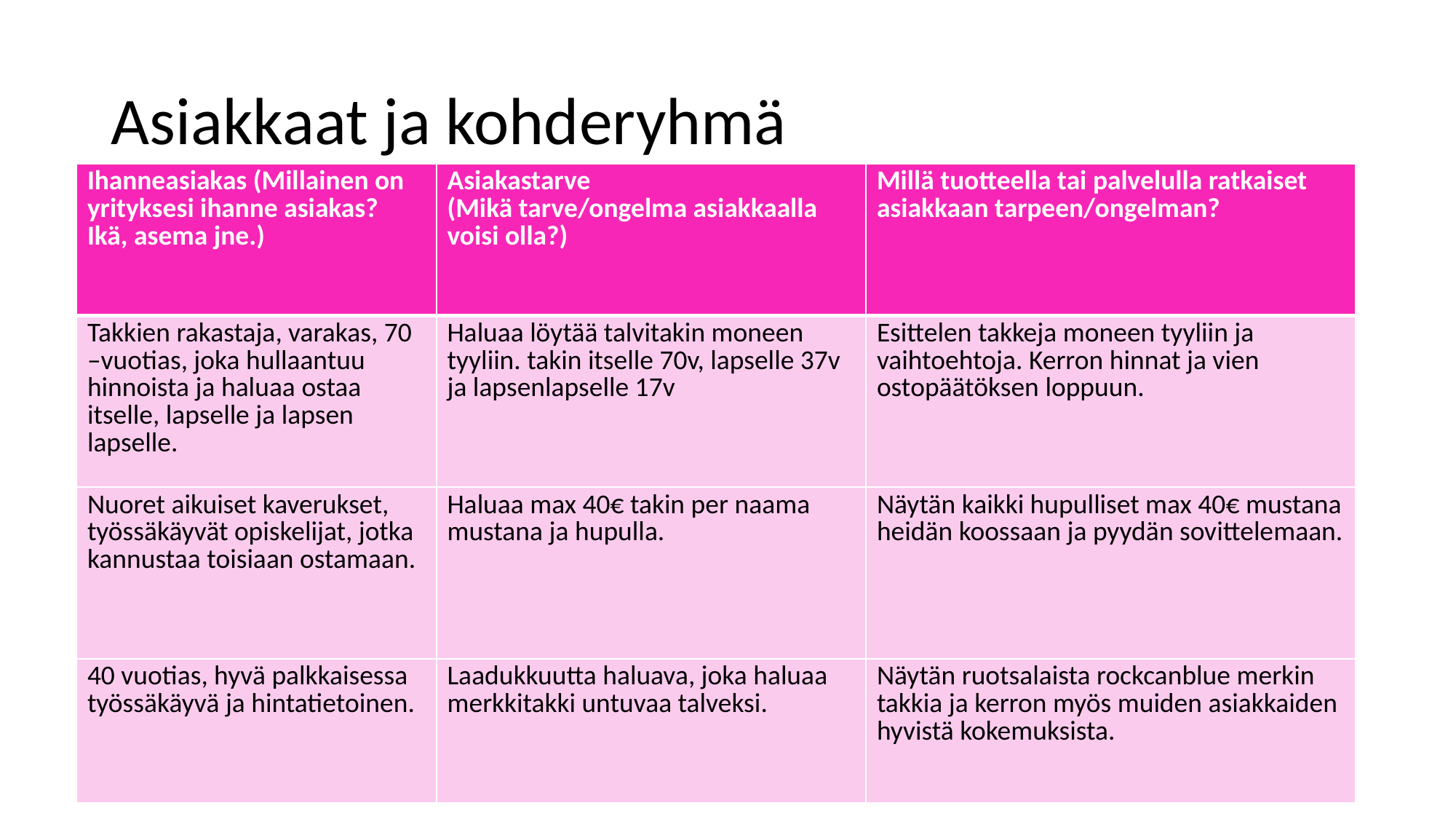

# Asiakkaat ja kohderyhmä
| Ihanneasiakas (Millainen on yrityksesi ihanne asiakas? Ikä, asema jne.) | Asiakastarve (Mikä tarve/ongelma asiakkaalla voisi olla?) | Millä tuotteella tai palvelulla ratkaiset asiakkaan tarpeen/ongelman? |
| --- | --- | --- |
| Takkien rakastaja, varakas, 70 –vuotias, joka hullaantuu hinnoista ja haluaa ostaa itselle, lapselle ja lapsen lapselle. | Haluaa löytää talvitakin moneen tyyliin. takin itselle 70v, lapselle 37v ja lapsenlapselle 17v | Esittelen takkeja moneen tyyliin ja vaihtoehtoja. Kerron hinnat ja vien ostopäätöksen loppuun. |
| Nuoret aikuiset kaverukset, työssäkäyvät opiskelijat, jotka kannustaa toisiaan ostamaan. | Haluaa max 40€ takin per naama mustana ja hupulla. | Näytän kaikki hupulliset max 40€ mustana heidän koossaan ja pyydän sovittelemaan. |
| 40 vuotias, hyvä palkkaisessa työssäkäyvä ja hintatietoinen. | Laadukkuutta haluava, joka haluaa merkkitakki untuvaa talveksi. | Näytän ruotsalaista rockcanblue merkin takkia ja kerron myös muiden asiakkaiden hyvistä kokemuksista. |
11